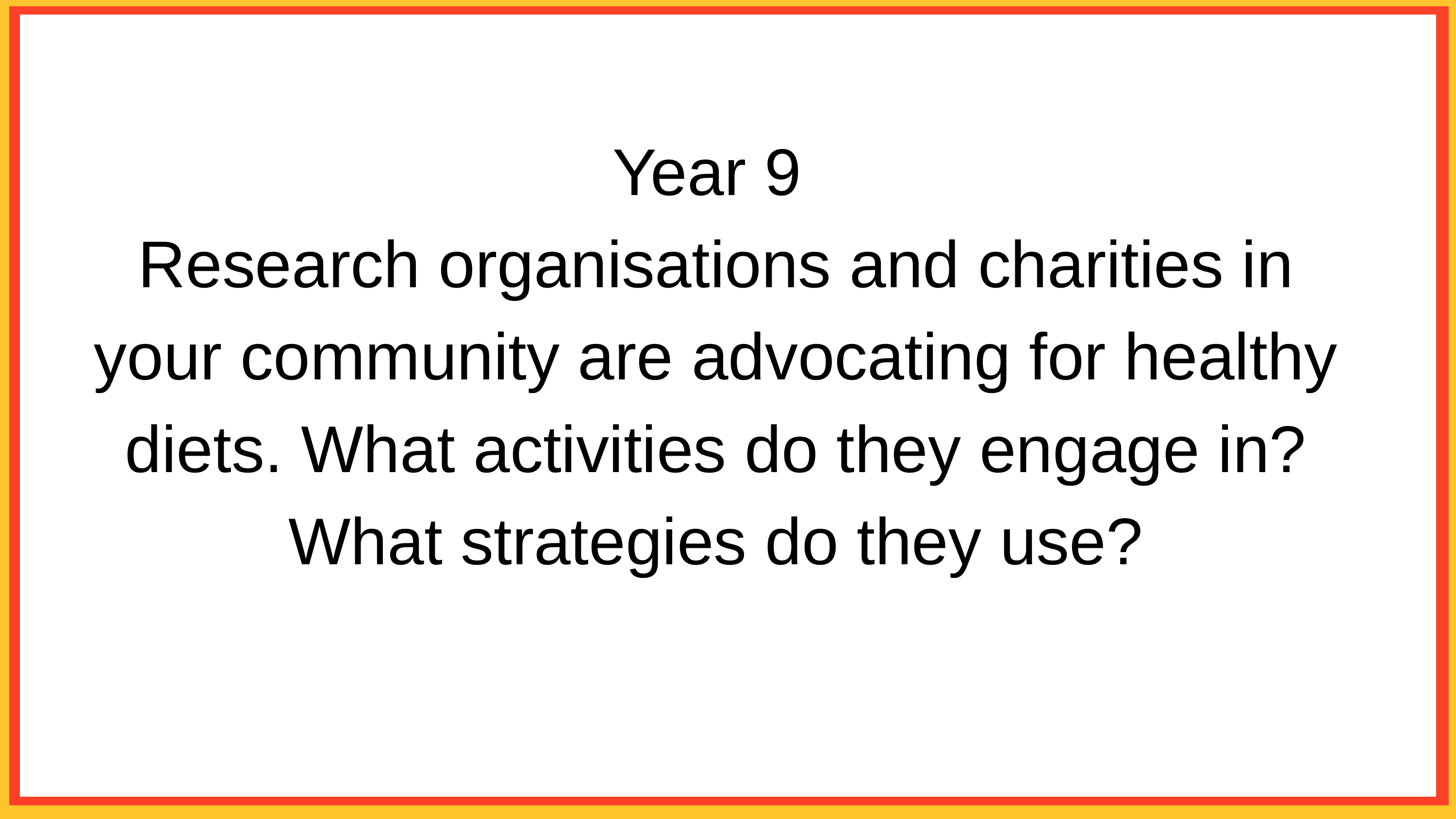

Year 9
Research organisations and charities in your community are advocating for healthy diets. What activities do they engage in? What strategies do they use?